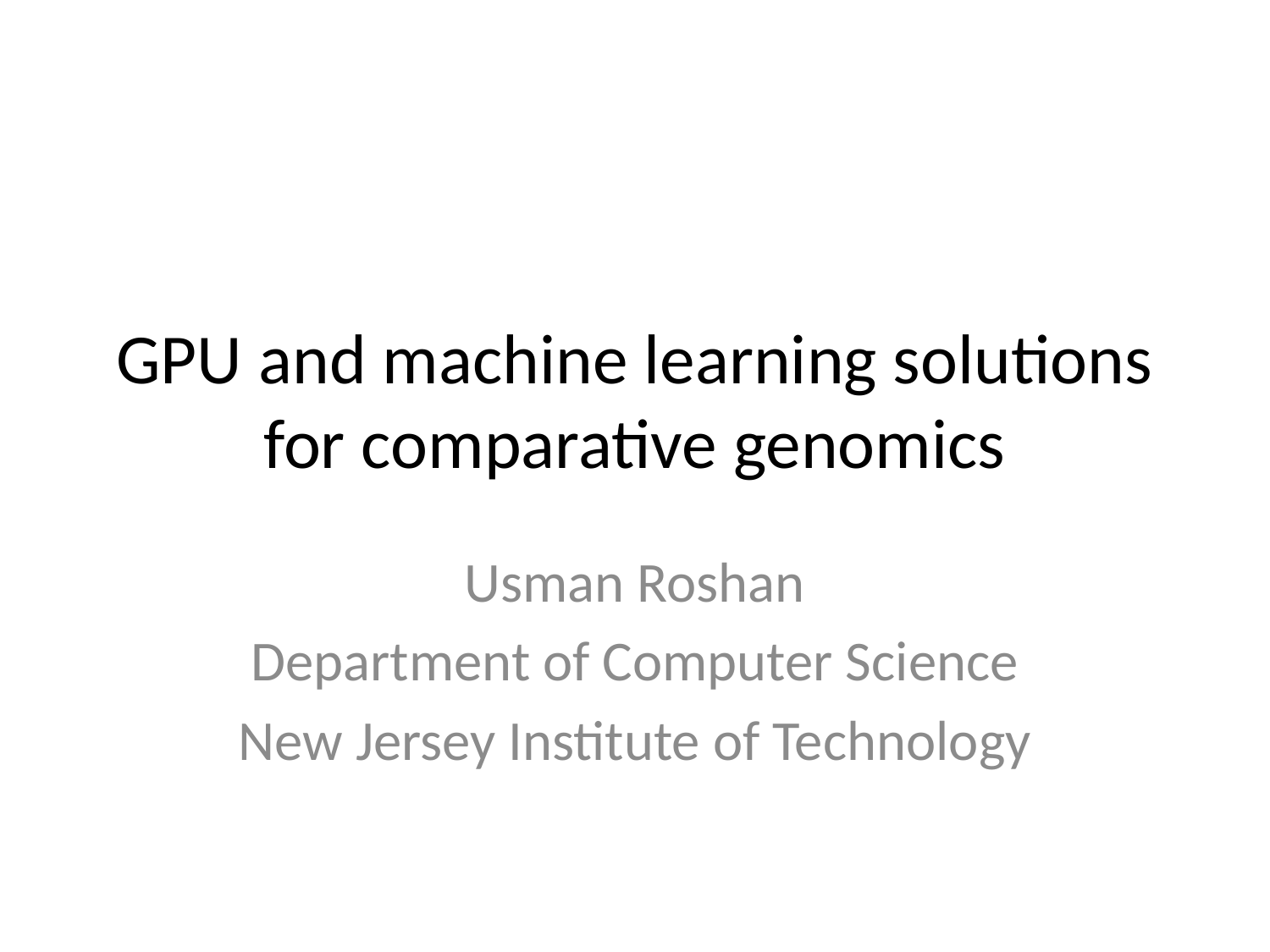

# GPU and machine learning solutions for comparative genomics
Usman Roshan
Department of Computer Science
New Jersey Institute of Technology